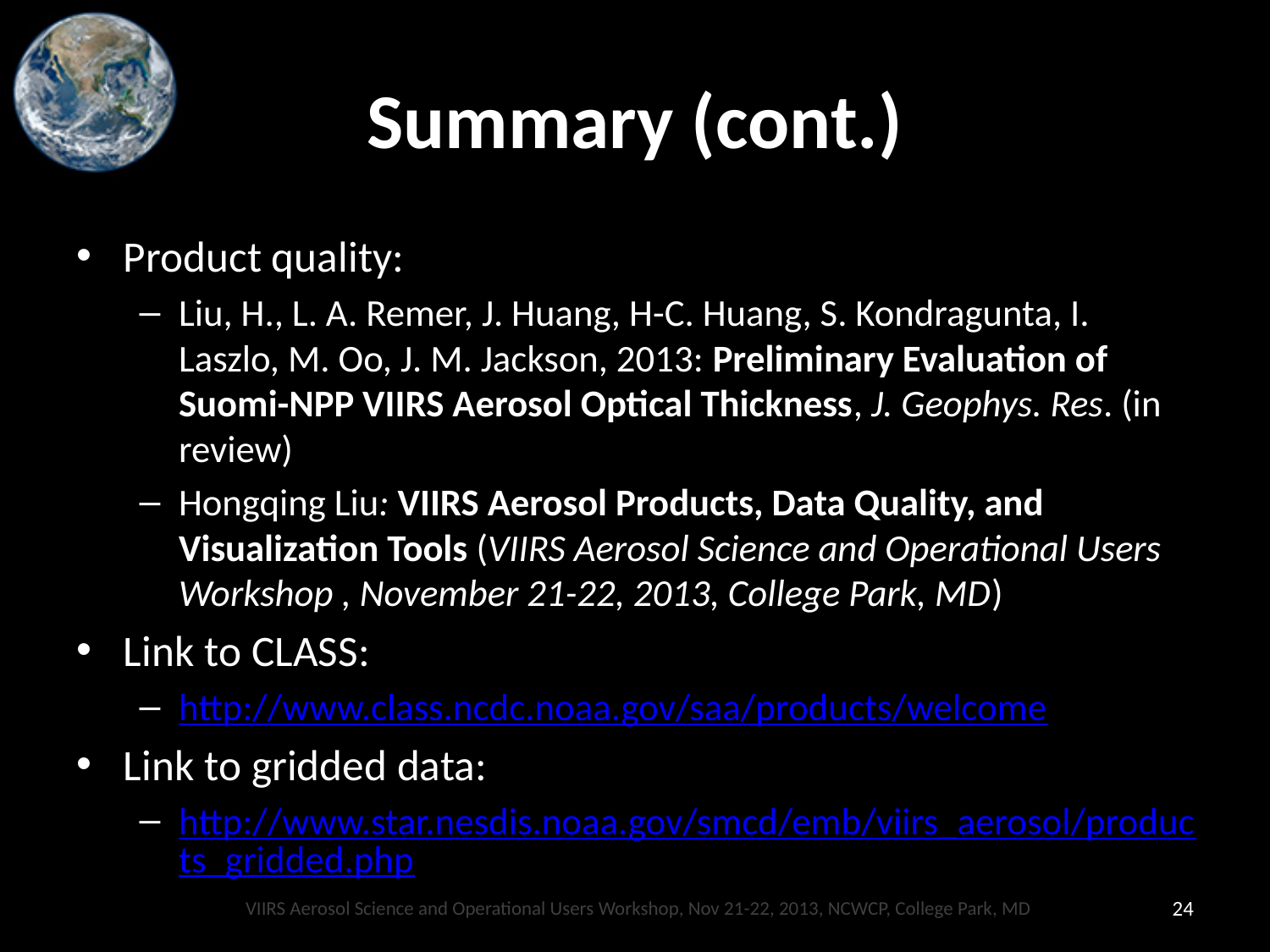

# Summary (cont.)
Product quality:
Liu, H., L. A. Remer, J. Huang, H-C. Huang, S. Kondragunta, I. Laszlo, M. Oo, J. M. Jackson, 2013: Preliminary Evaluation of Suomi-NPP VIIRS Aerosol Optical Thickness, J. Geophys. Res. (in review)
Hongqing Liu: VIIRS Aerosol Products, Data Quality, and Visualization Tools (VIIRS Aerosol Science and Operational Users Workshop , November 21-22, 2013, College Park, MD)
Link to CLASS:
http://www.class.ncdc.noaa.gov/saa/products/welcome
Link to gridded data:
http://www.star.nesdis.noaa.gov/smcd/emb/viirs_aerosol/products_gridded.php

VIIRS Aerosol Science and Operational Users Workshop, Nov 21-22, 2013, NCWCP, College Park, MD
24